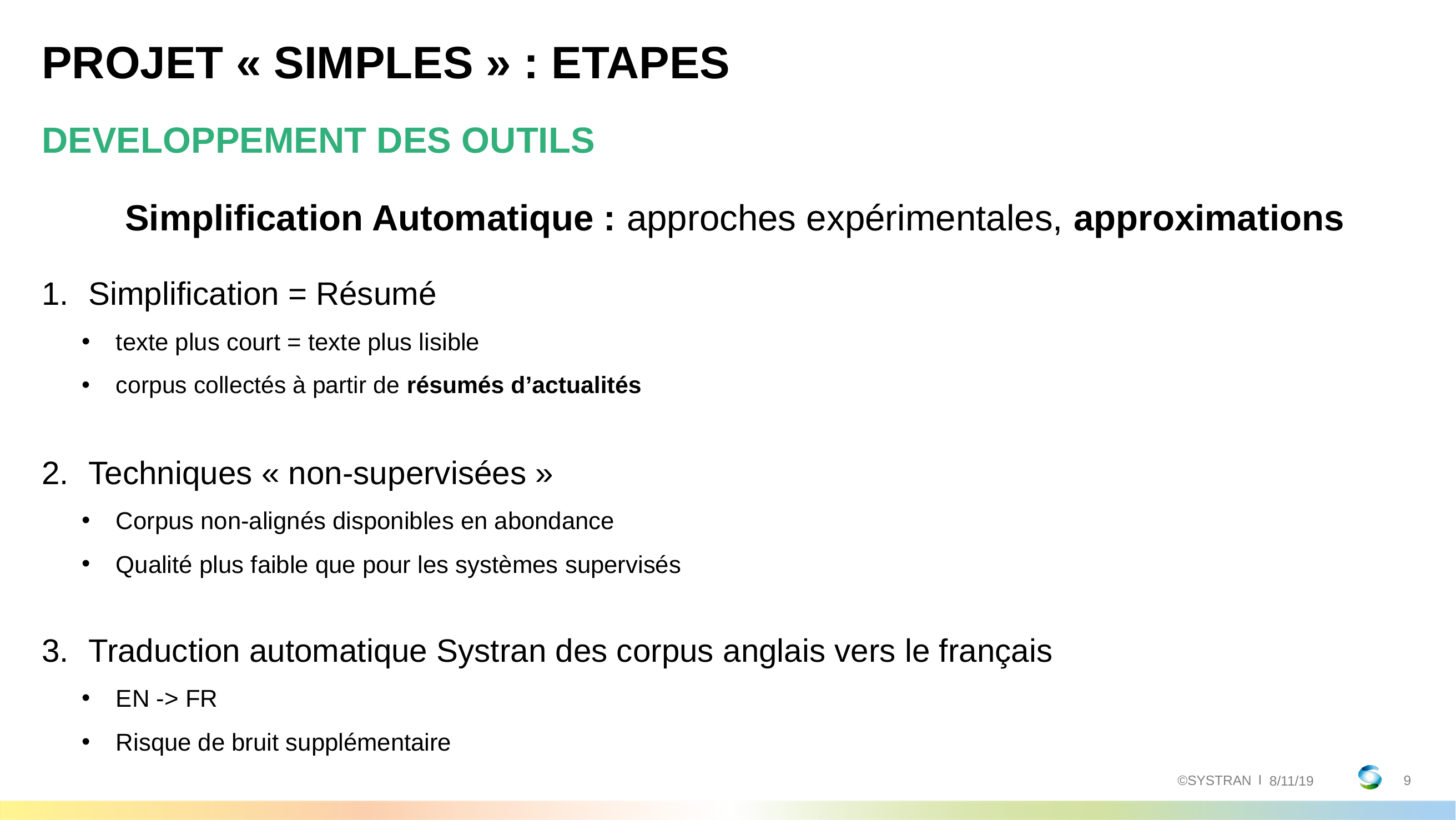

# PROJET « SIMPLES » : ETAPES
DEVELOPPEMENT DES OUTILS

	Simplification Automatique : approches expérimentales, approximations

Simplification = Résumé
texte plus court = texte plus lisible
corpus collectés à partir de résumés d’actualités

Techniques « non-supervisées »
Corpus non-alignés disponibles en abondance
Qualité plus faible que pour les systèmes supervisés

Traduction automatique Systran des corpus anglais vers le français
EN -> FR
Risque de bruit supplémentaire

©SYSTRAN
8/11/19
9